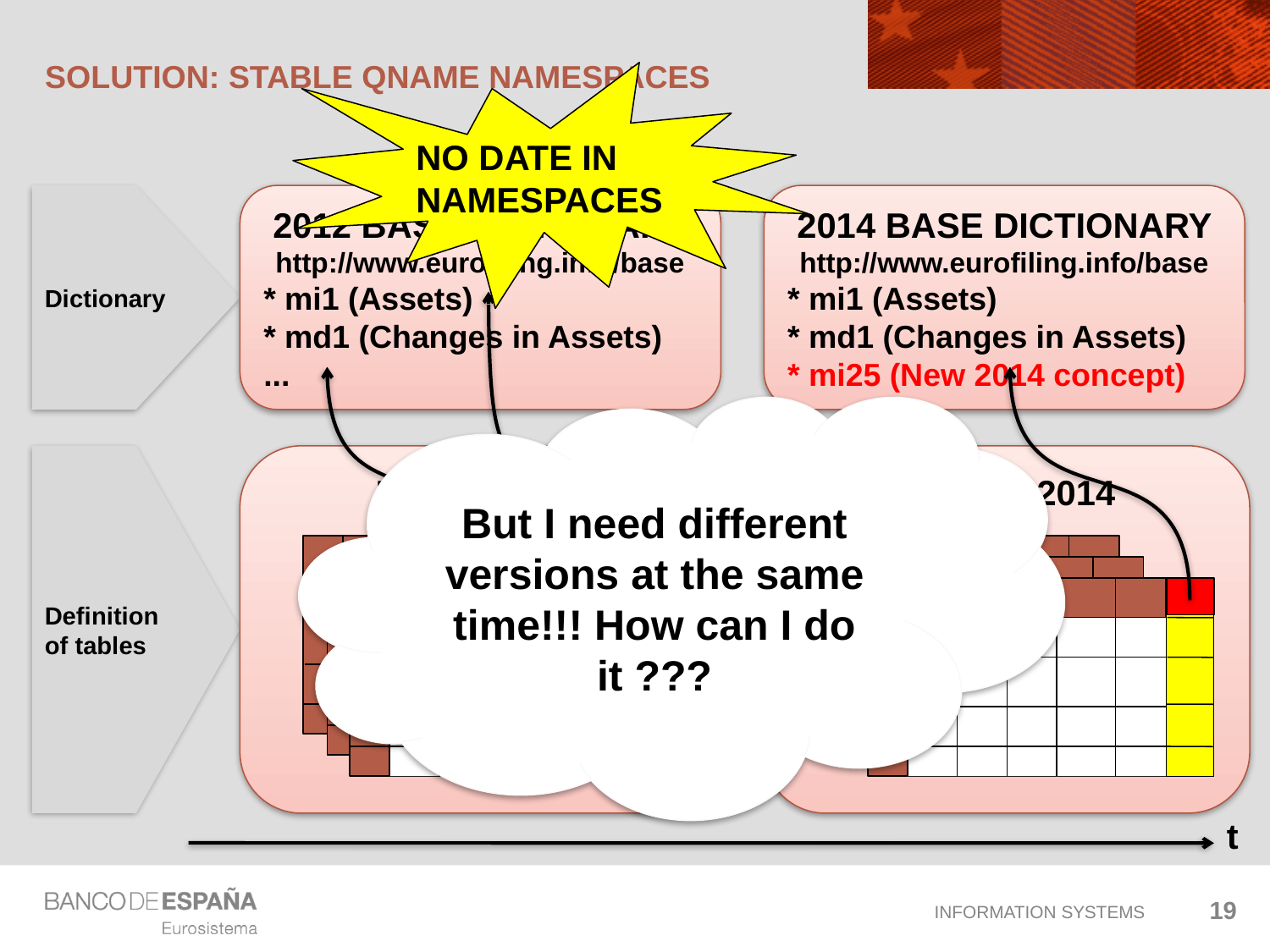

# SOLUTION: STABLE QNAME NAMESPACES
NO DATE IN NAMESPACES
Dictionary
2012 BASE DICTIONARY
http://www.eurofiling.info/base
* mi1 (Assets)
* md1 (Changes in Assets)
...

FINREP  2012

2014 BASE DICTIONARY
http://www.eurofiling.info/base
* mi1 (Assets)
* md1 (Changes in Assets)
* mi25 (New 2014 concept)
But I need different versions at the same time!!! How can I do it ???
Definition of tables
FINREP 2014

t
19